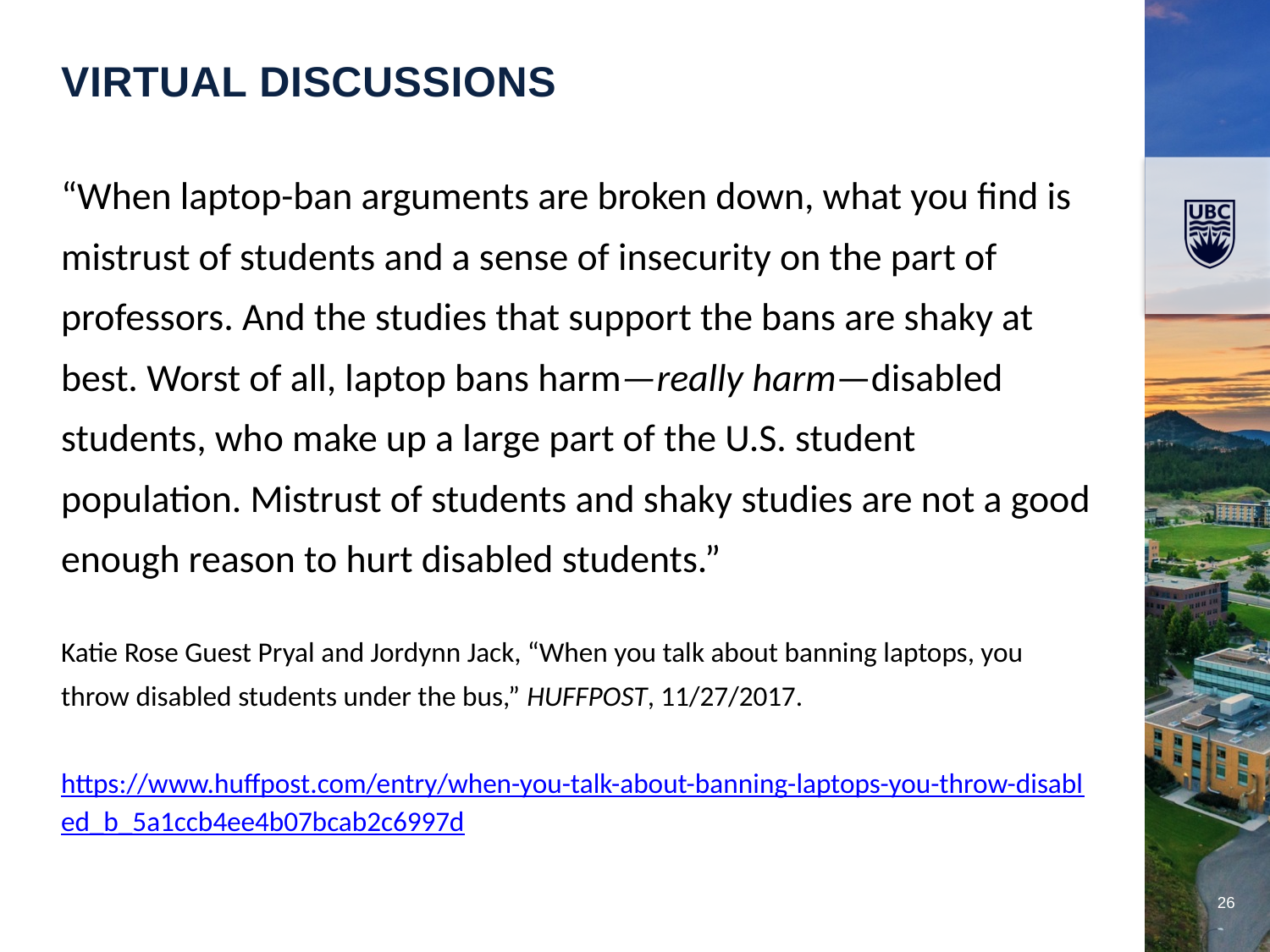

Virtual Discussions
“When laptop-ban arguments are broken down, what you find is mistrust of students and a sense of insecurity on the part of professors. And the studies that support the bans are shaky at best. Worst of all, laptop bans harm—really harm—disabled students, who make up a large part of the U.S. student population. Mistrust of students and shaky studies are not a good enough reason to hurt disabled students.”

Katie Rose Guest Pryal and Jordynn Jack, “When you talk about banning laptops, you throw disabled students under the bus,” HUFFPOST, 11/27/2017.
 https://www.huffpost.com/entry/when-you-talk-about-banning-laptops-you-throw-disabled_b_5a1ccb4ee4b07bcab2c6997d